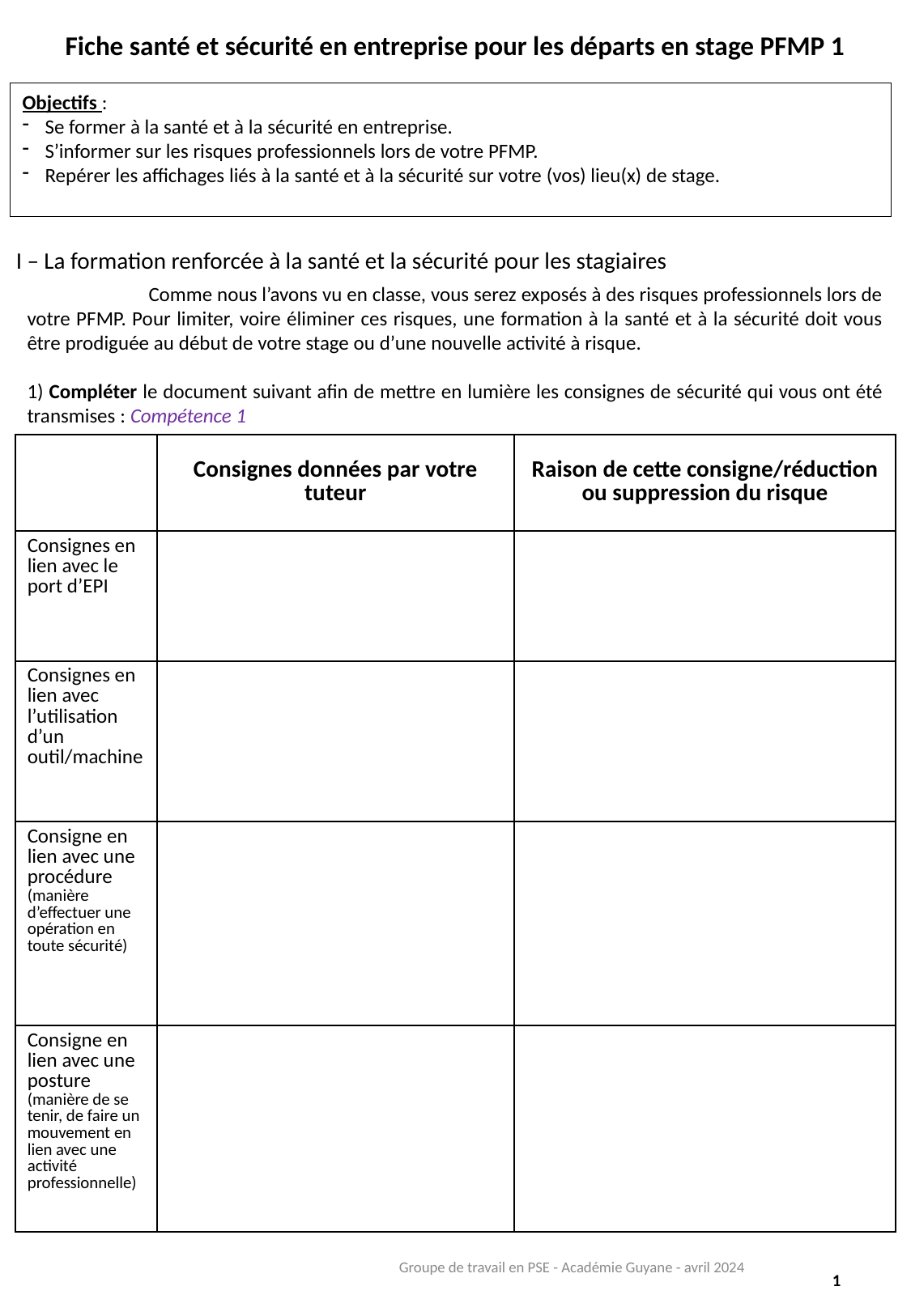

# Fiche santé et sécurité en entreprise pour les départs en stage PFMP 1
Objectifs :
Se former à la santé et à la sécurité en entreprise.
S’informer sur les risques professionnels lors de votre PFMP.
Repérer les affichages liés à la santé et à la sécurité sur votre (vos) lieu(x) de stage.

I – La formation renforcée à la santé et la sécurité pour les stagiaires
	Comme nous l’avons vu en classe, vous serez exposés à des risques professionnels lors de votre PFMP. Pour limiter, voire éliminer ces risques, une formation à la santé et à la sécurité doit vous être prodiguée au début de votre stage ou d’une nouvelle activité à risque.

1) Compléter le document suivant afin de mettre en lumière les consignes de sécurité qui vous ont été transmises : Compétence 1
|  | Consignes données par votre tuteur | Raison de cette consigne/réduction ou suppression du risque |
| --- | --- | --- |
| Consignes en lien avec le port d’EPI |  |  |
| Consignes en lien avec l’utilisation d’un outil/machine |  |  |
| Consigne en lien avec une procédure (manière d’effectuer une opération en toute sécurité) |  |  |
| Consigne en lien avec une posture (manière de se tenir, de faire un mouvement en lien avec une activité professionnelle) |  |  |
Groupe de travail en PSE - Académie Guyane - avril 2024
1